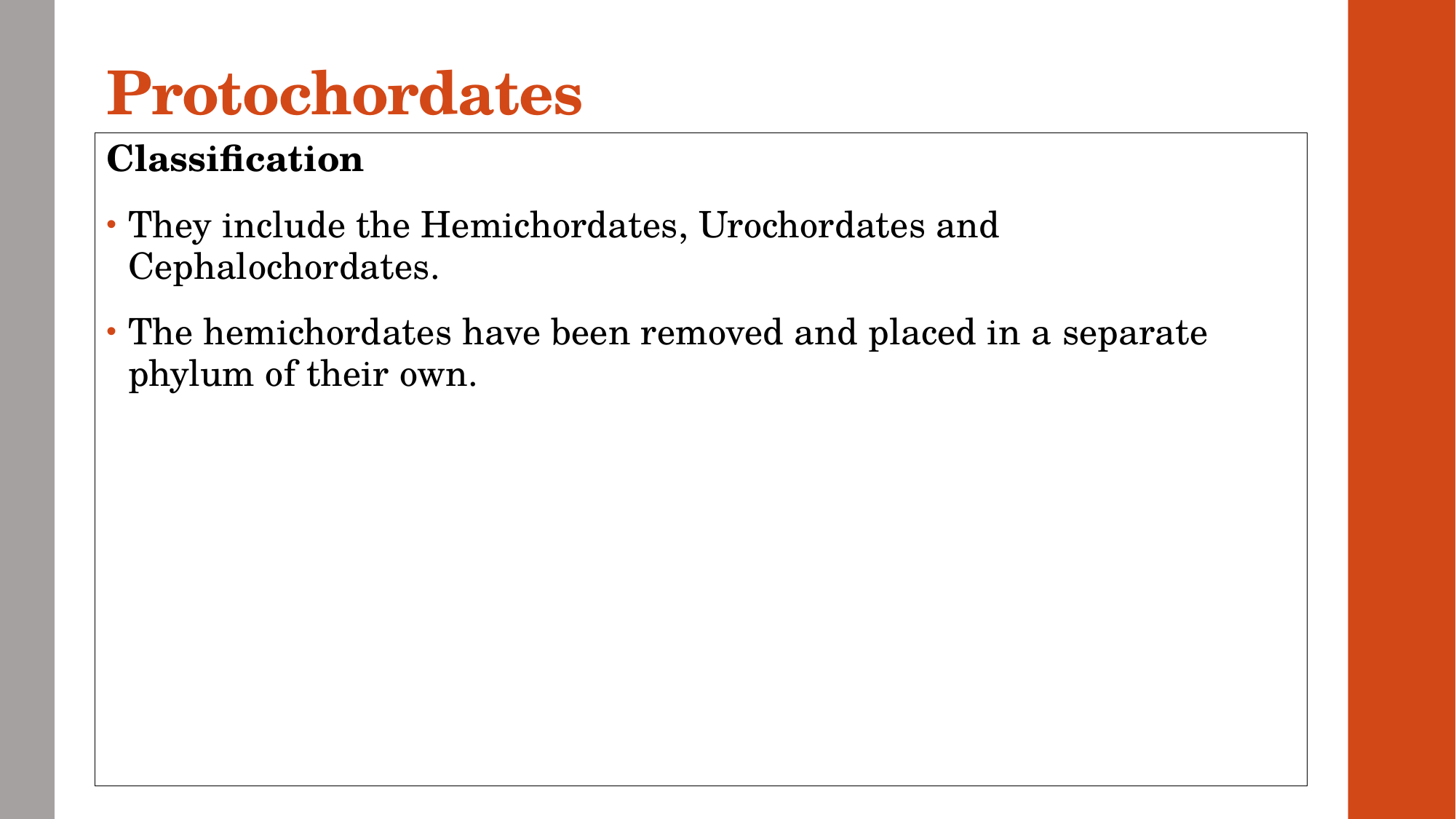

# Protochordates
Classification
They include the Hemichordates, Urochordates and Cephalochordates.
The hemichordates have been removed and placed in a separate phylum of their own.